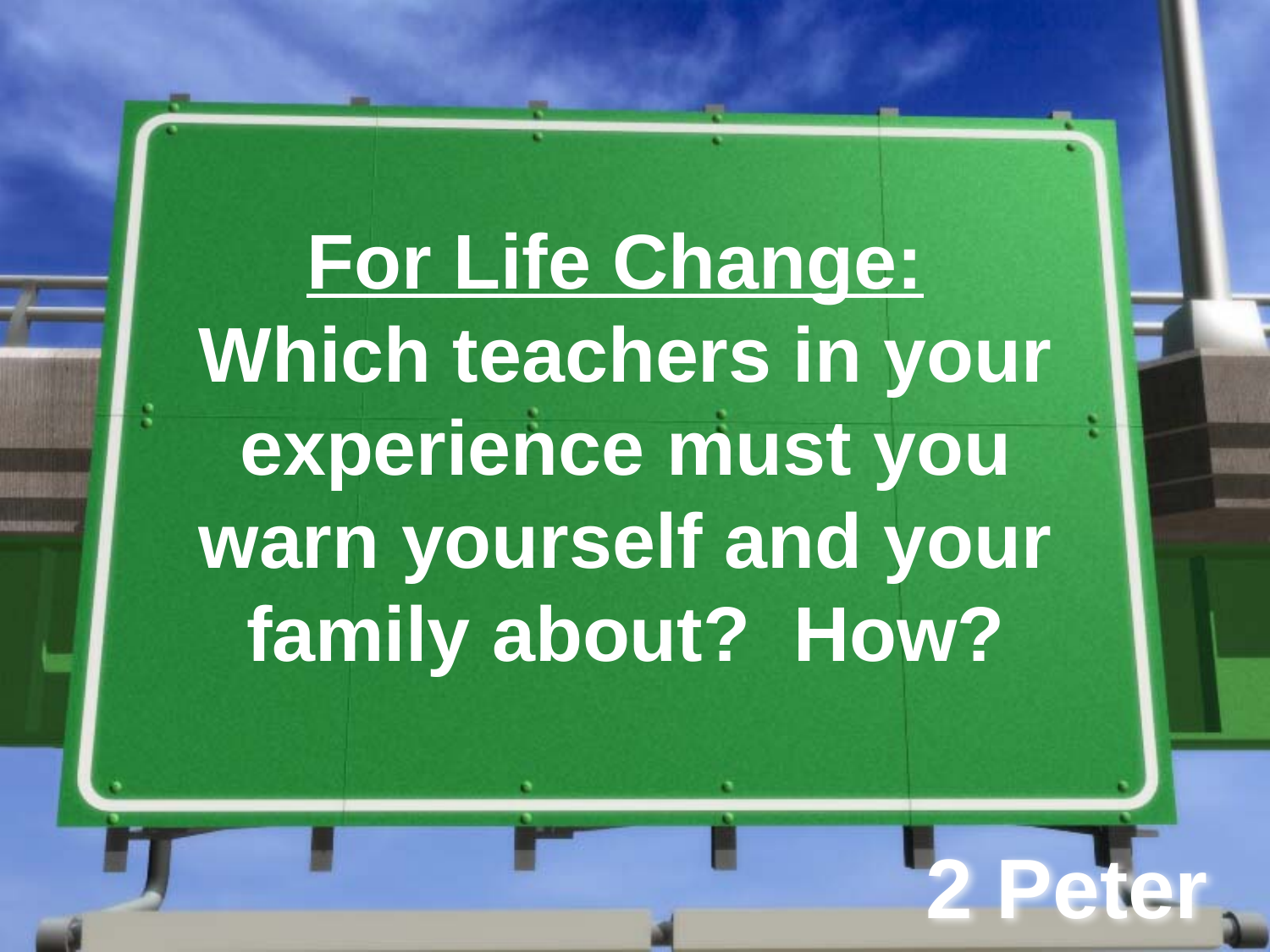

# For Life Change: Which teachers in your experience must you warn yourself and your family about?  How?
2 Peter